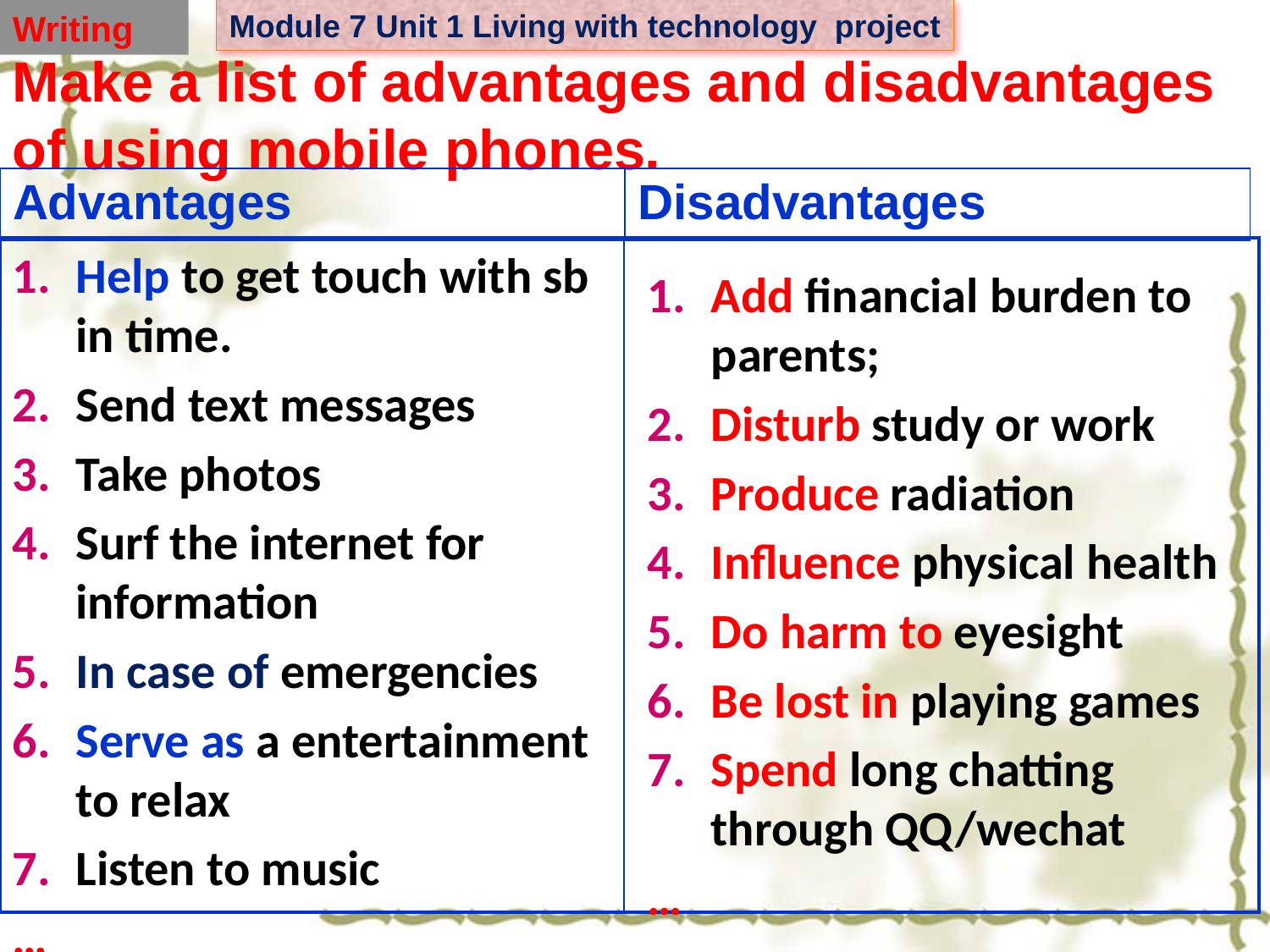

Writing
Make a list of advantages and disadvantages of using mobile phones.
| Advantages | Disadvantages |
| --- | --- |
|  |  |
| --- | --- |
Help to get touch with sb in time.
Send text messages
Take photos
Surf the internet for information
In case of emergencies
Serve as a entertainment to relax
Listen to music
…

Add financial burden to parents;
Disturb study or work
Produce radiation
Influence physical health
Do harm to eyesight
Be lost in playing games
Spend long chatting through QQ/wechat
…